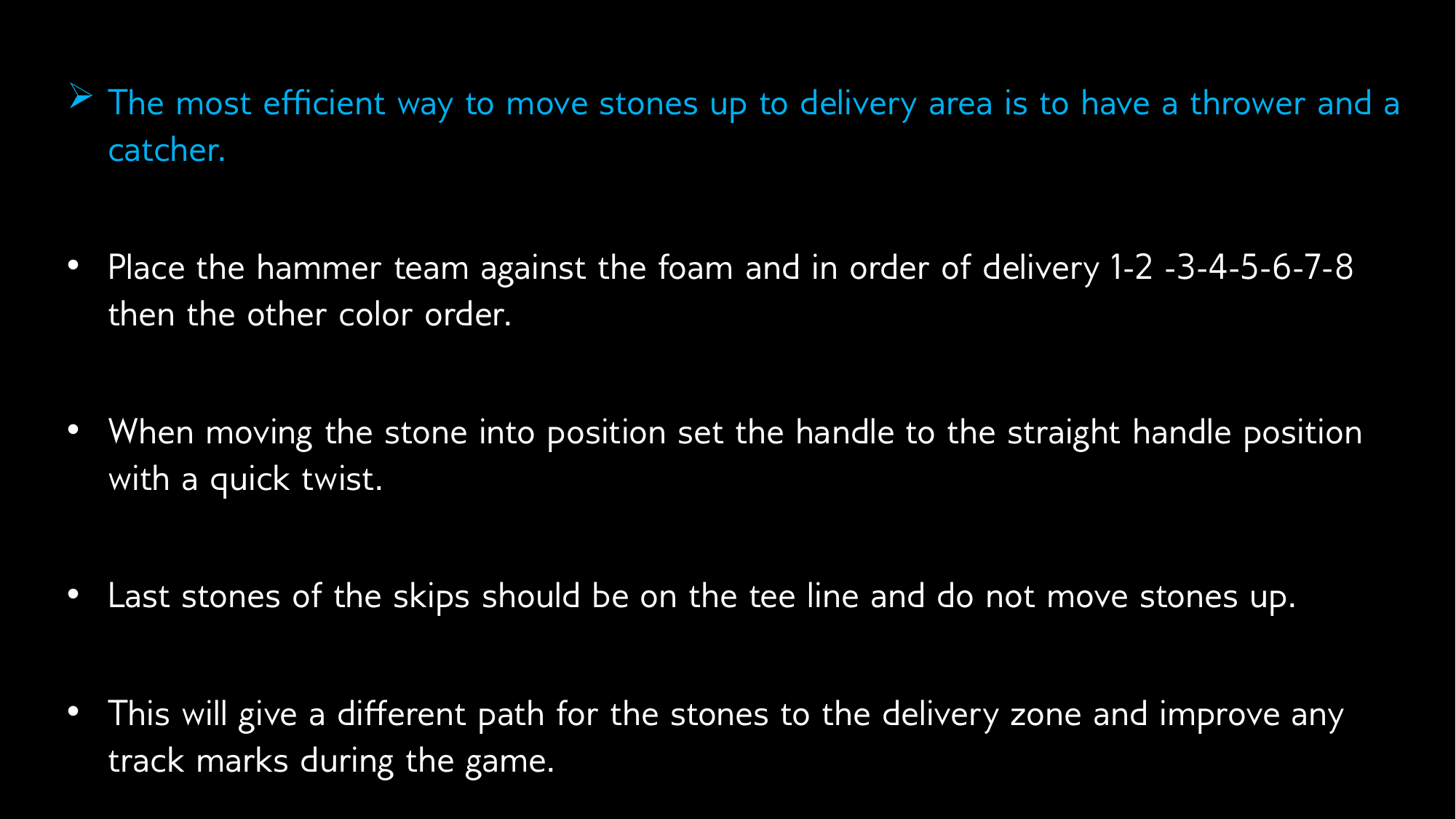

The most efficient way to move stones up to delivery area is to have a thrower and a catcher.

Place the hammer team against the foam and in order of delivery 1-2 -3-4-5-6-7-8 then the other color order.

When moving the stone into position set the handle to the straight handle position with a quick twist.

Last stones of the skips should be on the tee line and do not move stones up.

This will give a different path for the stones to the delivery zone and improve any track marks during the game.